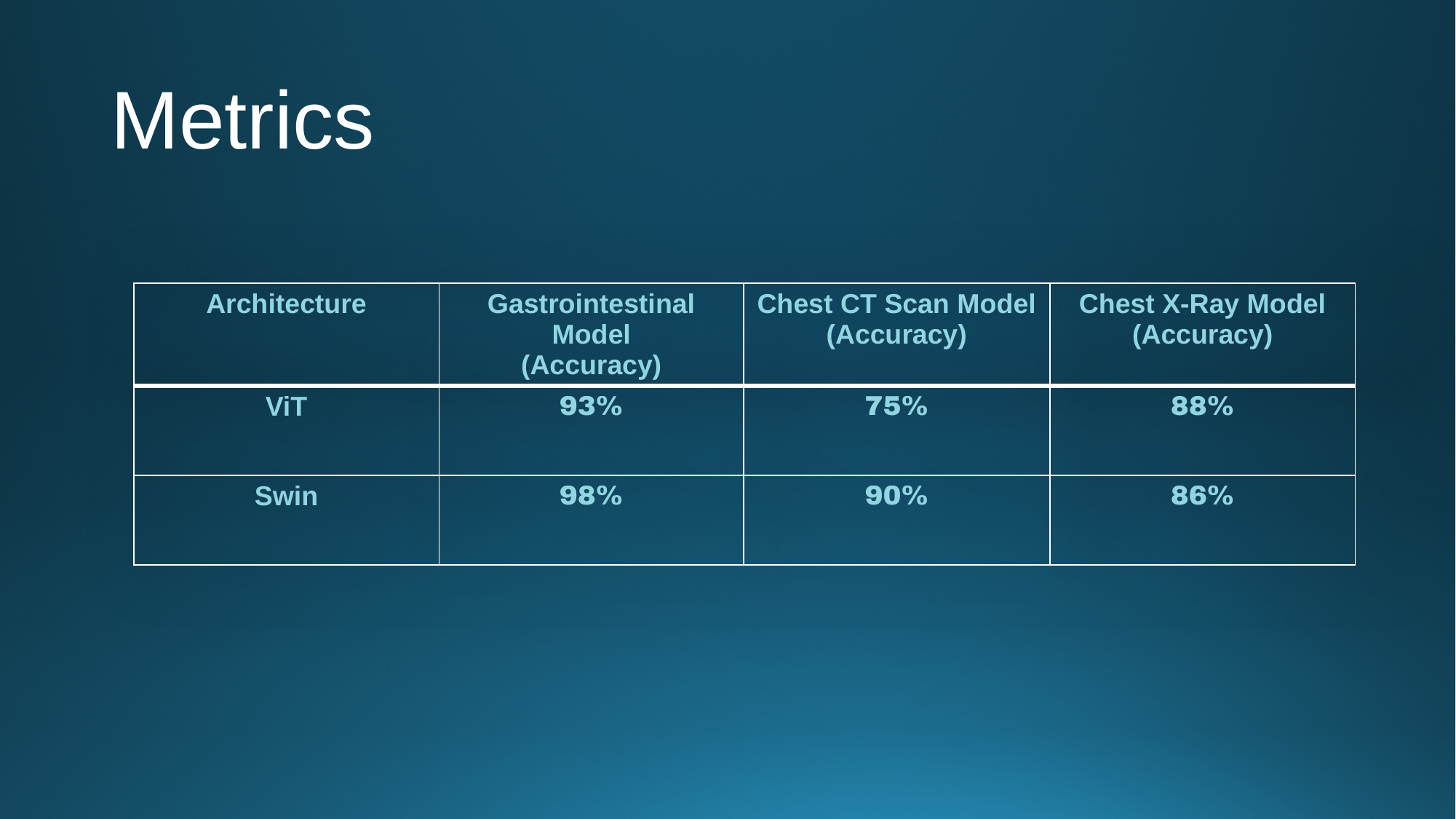

# Metrics
| Architecture | Gastrointestinal Model (Accuracy) | Chest CT Scan Model (Accuracy) | Chest X-Ray Model (Accuracy) |
| --- | --- | --- | --- |
| ViT | 93% | 75% | 88% |
| Swin | 98% | 90% | 86% |